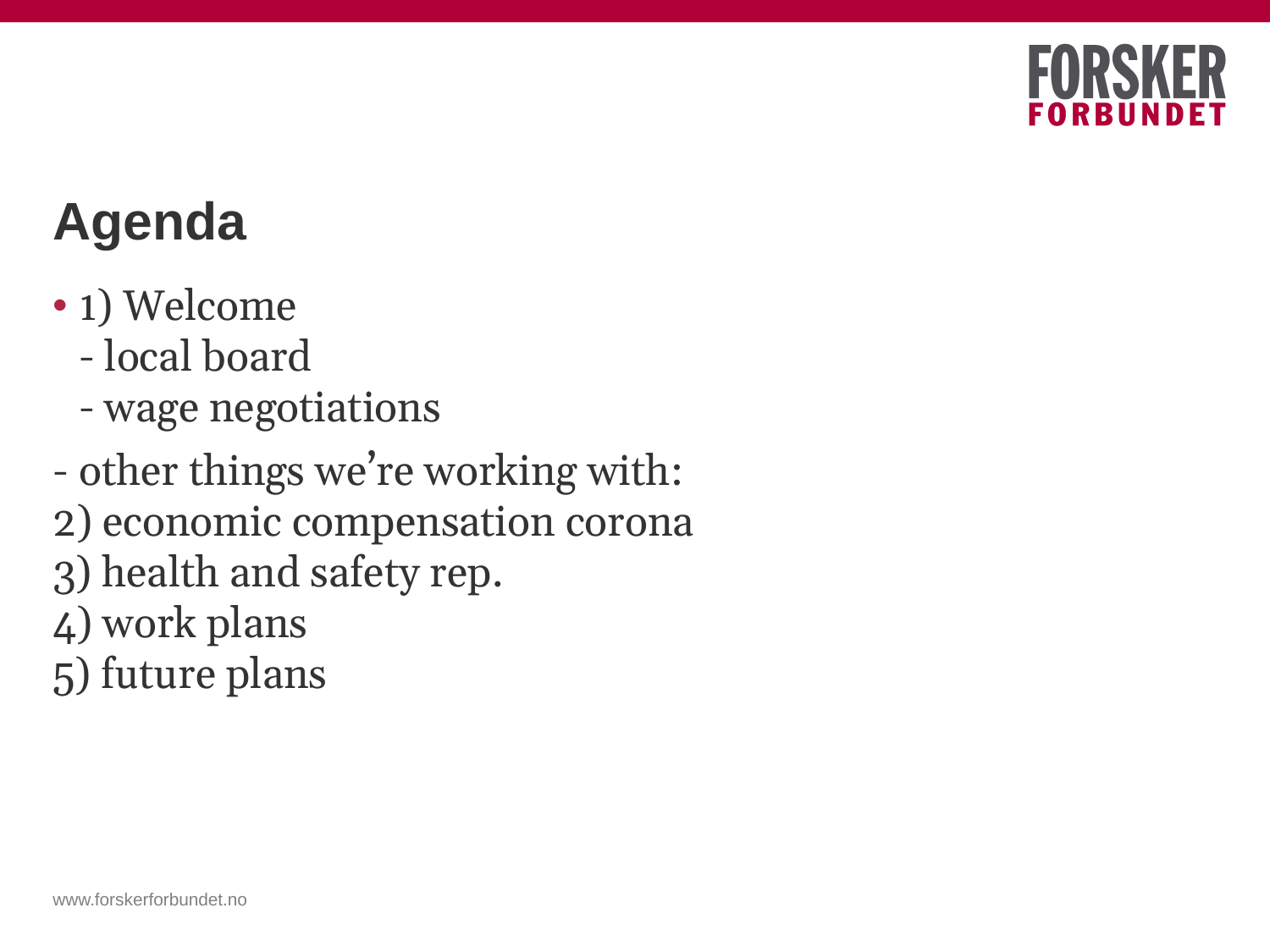

# Agenda
1) Welcome
- local board
- wage negotiations
- other things we’re working with:
2) economic compensation corona
3) health and safety rep.
4) work plans
5) future plans
www.forskerforbundet.no